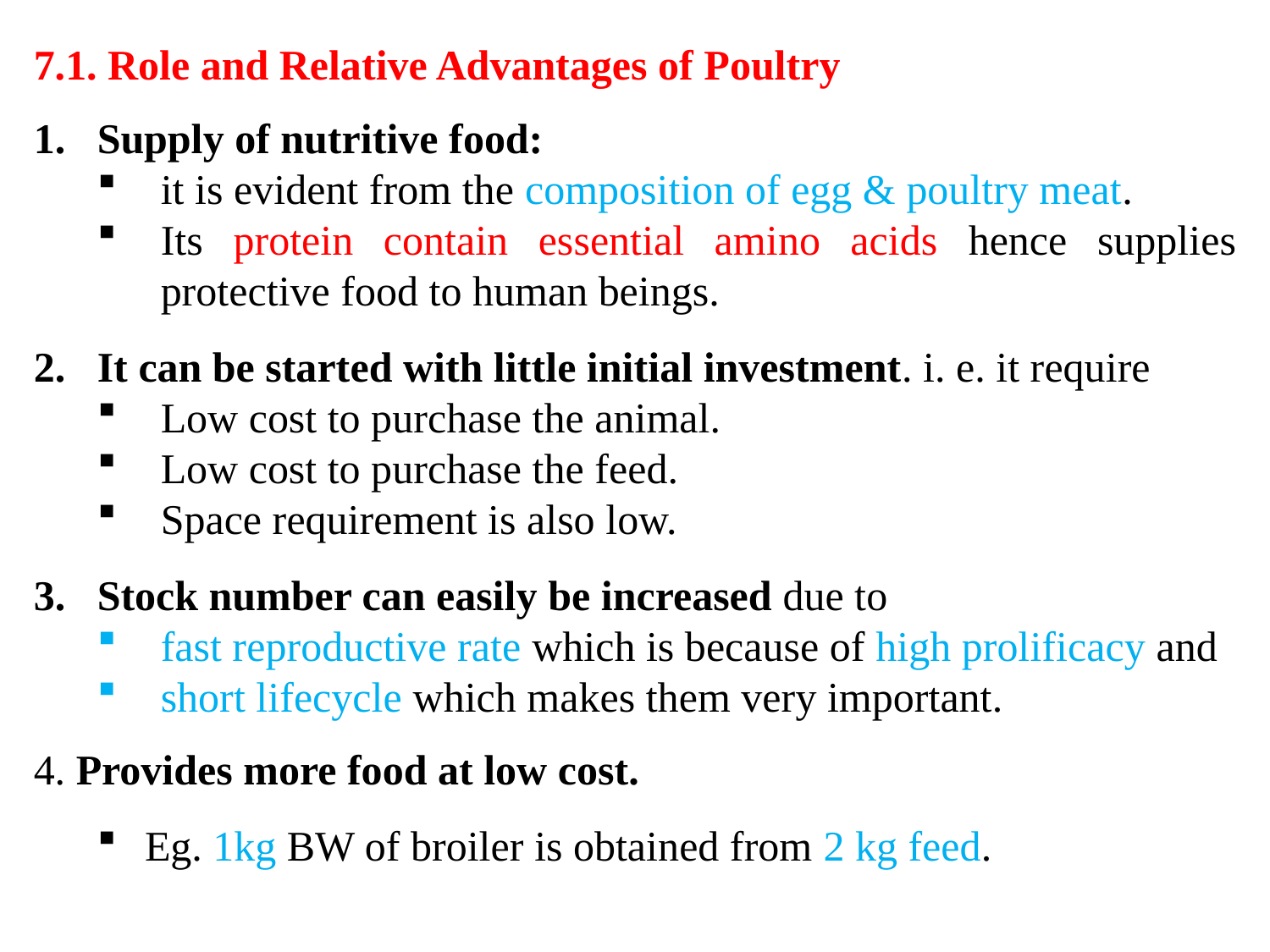

7.1. Role and Relative Advantages of Poultry

Supply of nutritive food:
it is evident from the composition of egg & poultry meat.
Its protein contain essential amino acids hence supplies protective food to human beings.

It can be started with little initial investment. i. e. it require
Low cost to purchase the animal.
Low cost to purchase the feed.
Space requirement is also low.

Stock number can easily be increased due to
fast reproductive rate which is because of high prolificacy and
short lifecycle which makes them very important.

4. Provides more food at low cost.
Eg. 1kg BW of broiler is obtained from 2 kg feed.